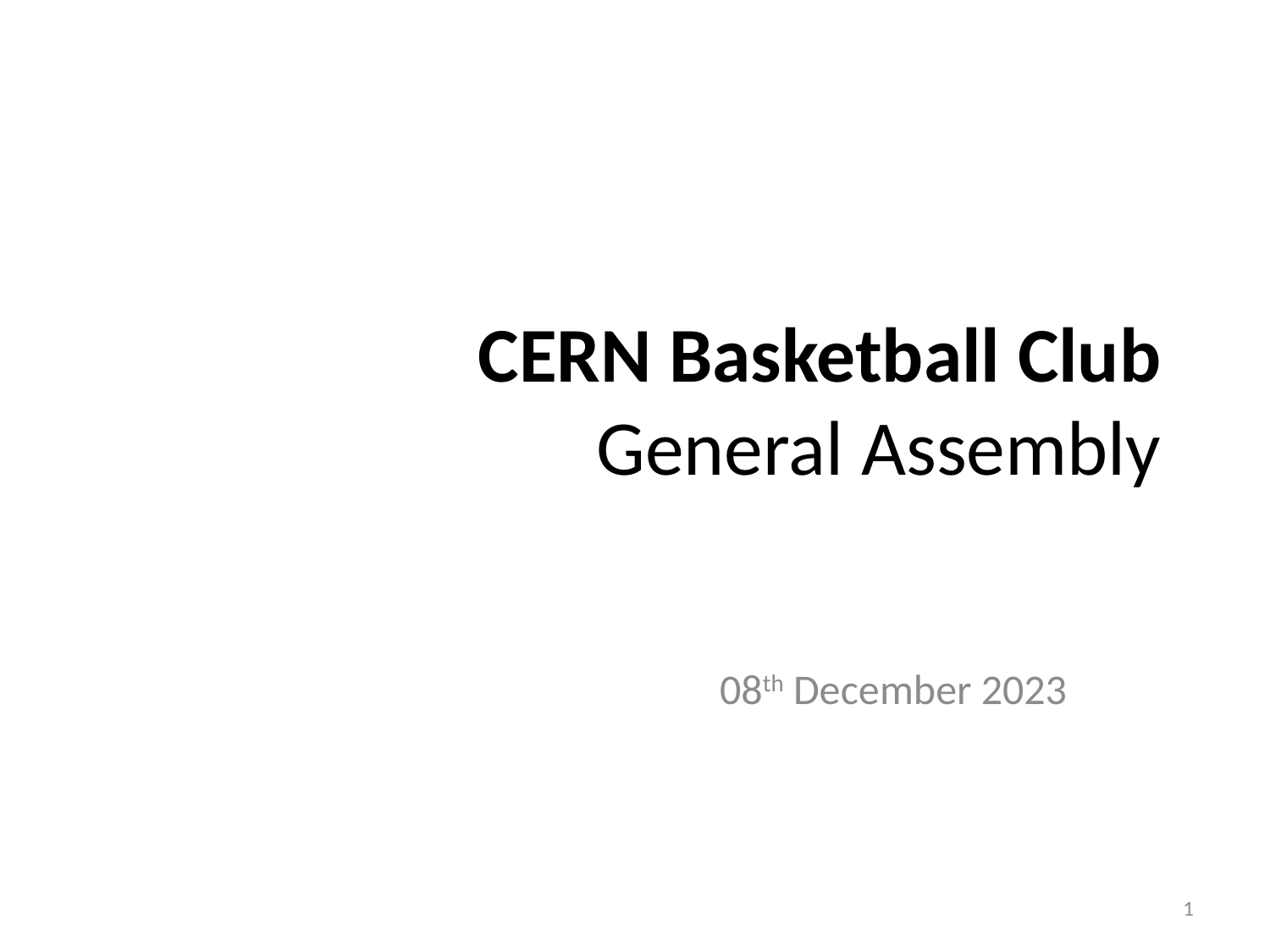

# CERN Basketball Club General Assembly
08th December 2023
1